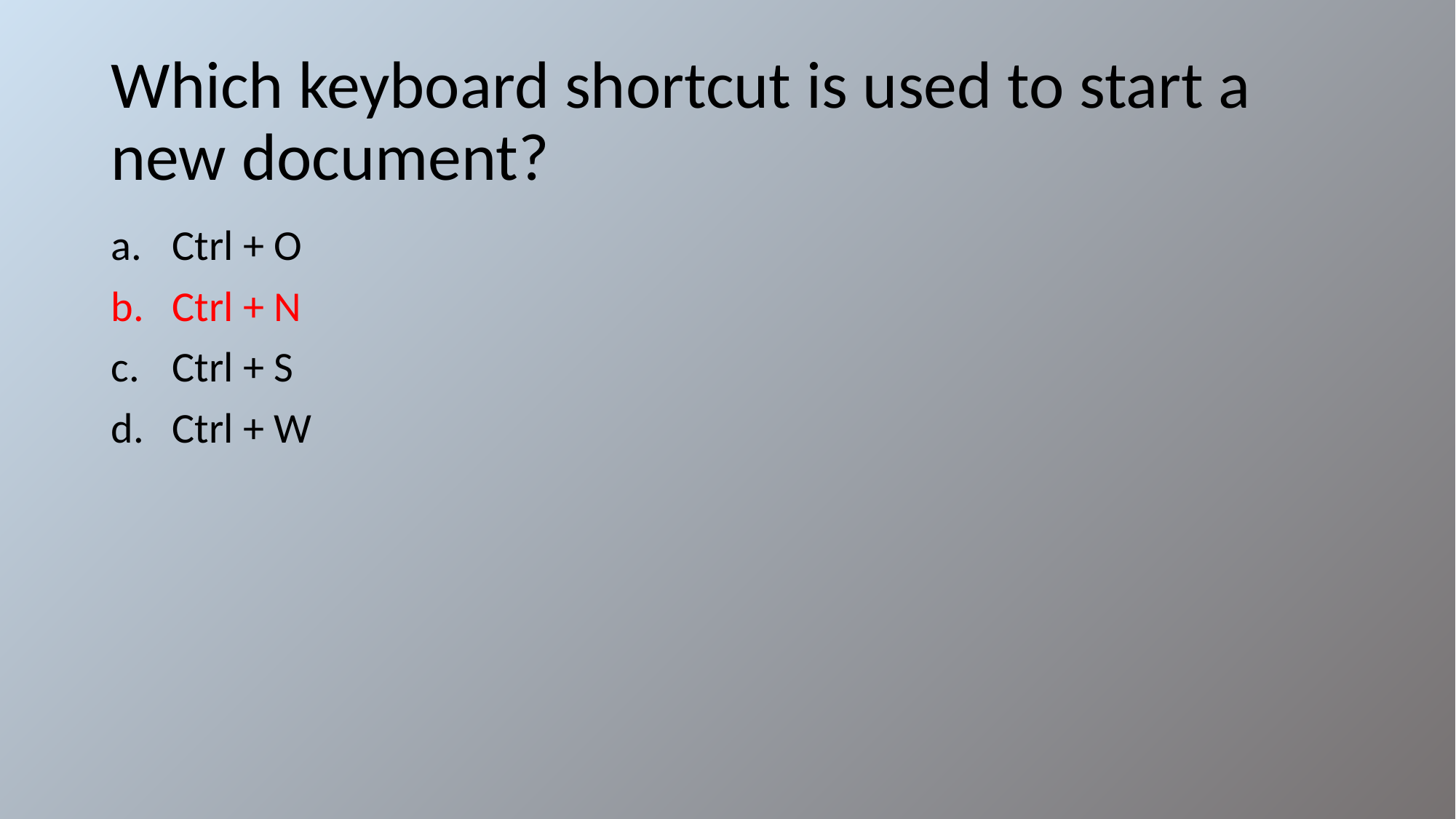

# Which keyboard shortcut is used to start a new document?
Ctrl + O
Ctrl + N
Ctrl + S
Ctrl + W